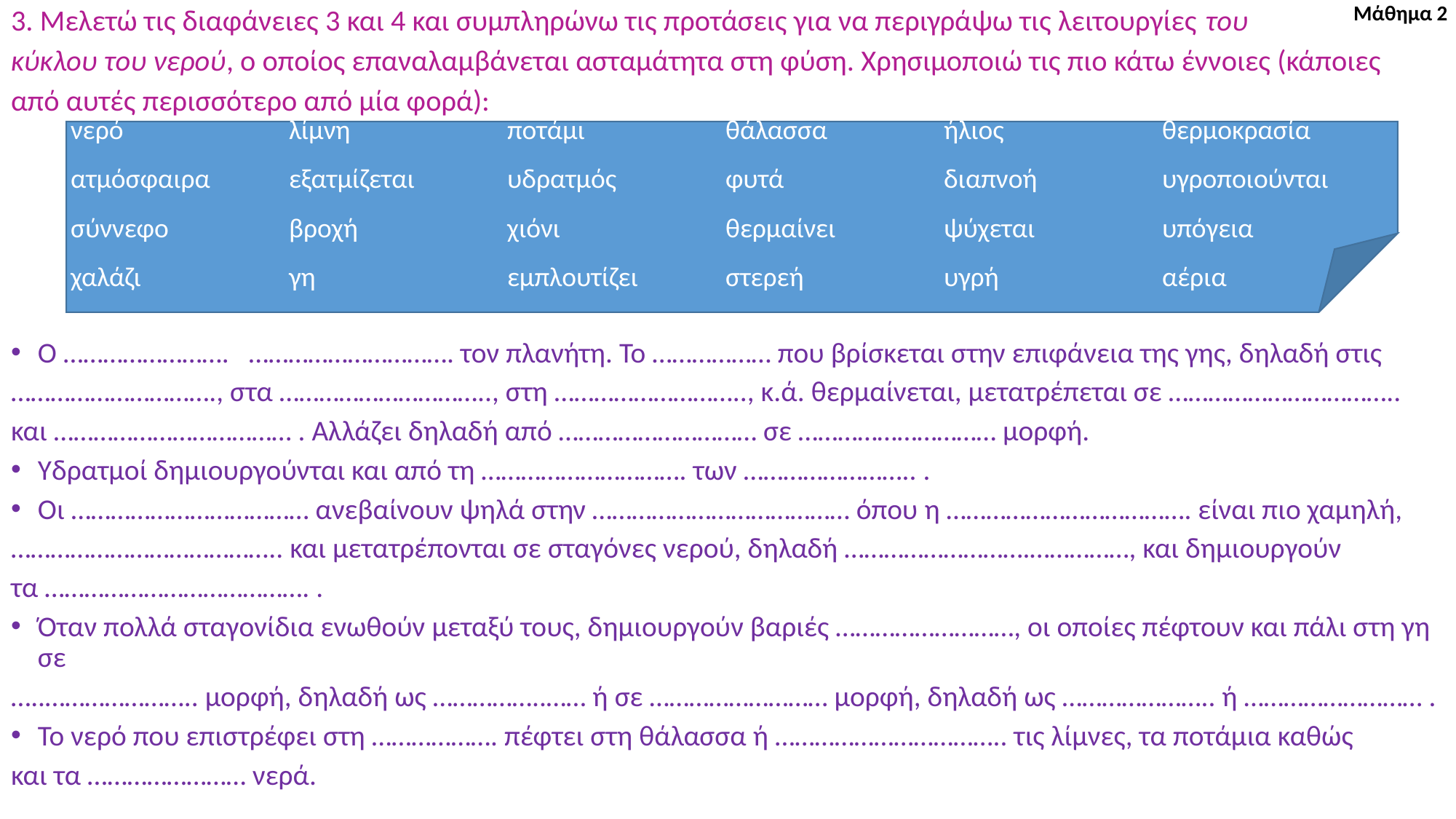

3. Μελετώ τις διαφάνειες 3 και 4 και συμπληρώνω τις προτάσεις για να περιγράψω τις λειτουργίες του
κύκλου του νερού, ο οποίος επαναλαμβάνεται ασταμάτητα στη φύση. Χρησιμοποιώ τις πιο κάτω έννοιες (κάποιες
από αυτές περισσότερο από μία φορά):

Ο …………………….   …………………………. τον πλανήτη. Το ……………… που βρίσκεται στην επιφάνεια της γης, δηλαδή στις
…………………………., στα ………………………….., στη ……………………….., κ.ά. θερμαίνεται, μετατρέπεται σε ……………………………..
και ……………………………… . Αλλάζει δηλαδή από ………………………… σε ………………………… μορφή.
Υδρατμοί δημιουργούνται και από τη …………………………. των …………………….. .
Οι ……………………………… ανεβαίνουν ψηλά στην ………………………………… όπου η ………………………………. είναι πιο χαμηλή,
………………………………….. και μετατρέπονται σε σταγόνες νερού, δηλαδή ……………………….……………, και δημιουργούν
τα …………………………………. .
Όταν πολλά σταγονίδια ενωθούν μεταξύ τους, δημιουργούν βαριές ………………………, οι οποίες πέφτουν και πάλι στη γη σε
…..………………….. μορφή, δηλαδή ως ……………..…… ή σε ……………………… μορφή, δηλαδή ως ………………….. ή ……………………… .
Το νερό που επιστρέφει στη ………………. πέφτει στη θάλασσα ή …………………………….. τις λίμνες, τα ποτάμια καθώς
και τα …………………… νερά.

Μάθημα 2

νερό		λίμνη		ποτάμι		θάλασσα		ήλιος		θερμοκρασία
ατμόσφαιρα	εξατμίζεται	υδρατμός 	φυτά		διαπνοή		υγροποιούνται
σύννεφο		βροχή		χιόνι		θερμαίνει	ψύχεται		υπόγεια
χαλάζι		γη		εμπλουτίζει	στερεή		υγρή		αέρια